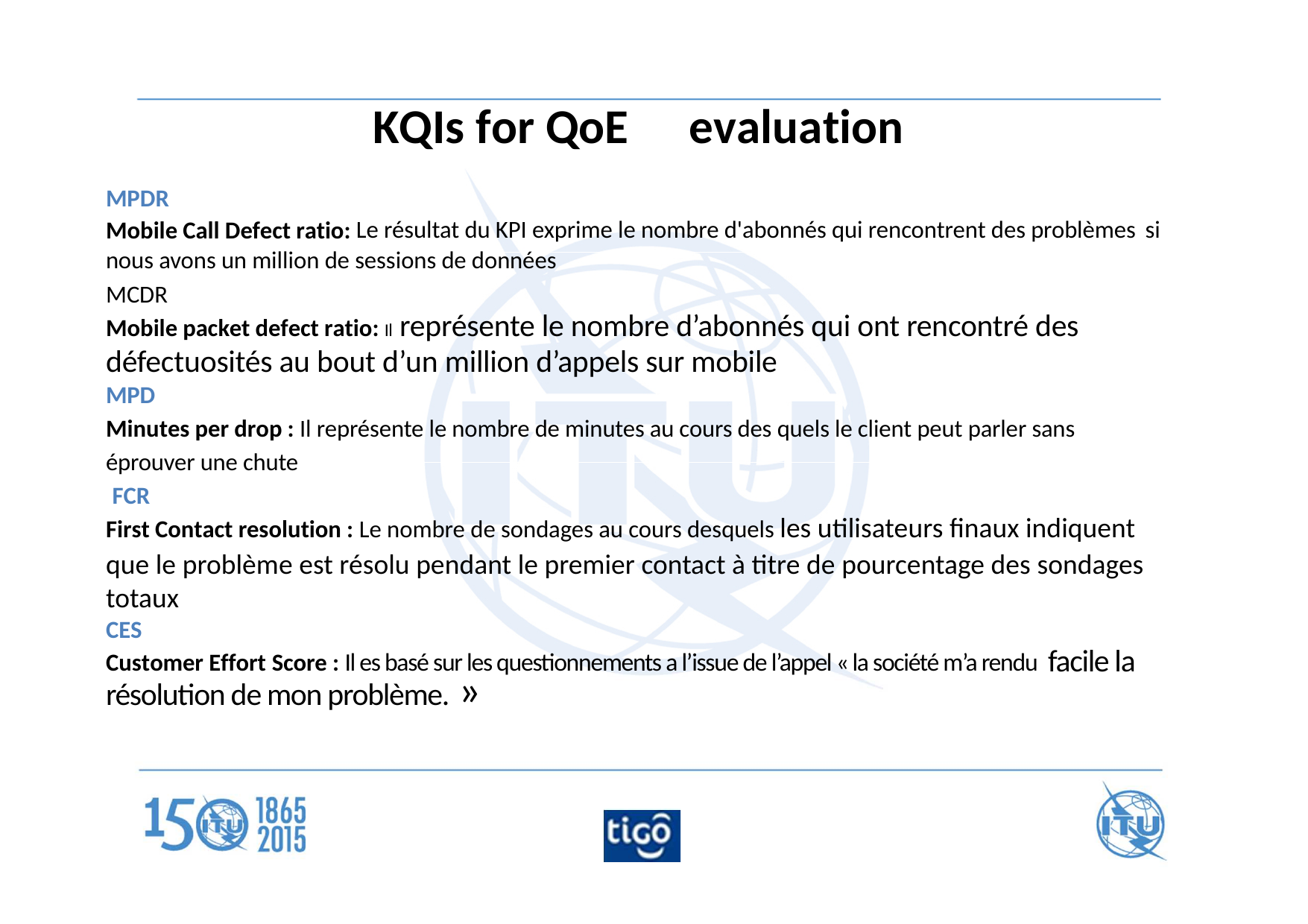

KQIs for QoE
evaluation
MPDR
Mobile Call Defect ratio: Le résultat du KPI exprime le nombre d'abonnés qui rencontrent des problèmes si nous avons un million de sessions de données
MCDR
Mobile packet defect ratio: Il représente le nombre d’abonnés qui ont rencontré des défectuosités au bout d’un million d’appels sur mobile
MPD
Minutes per drop : Il représente le nombre de minutes au cours des quels le client peut parler sans éprouver une chute
FCR
First Contact resolution : Le nombre de sondages au cours desquels les utilisateurs finaux indiquent que le problème est résolu pendant le premier contact à titre de pourcentage des sondages totaux
CES
Customer Effort Score : Il es basé sur les questionnements a l’issue de l’appel « la société m’a rendu facile la résolution de mon problème. »